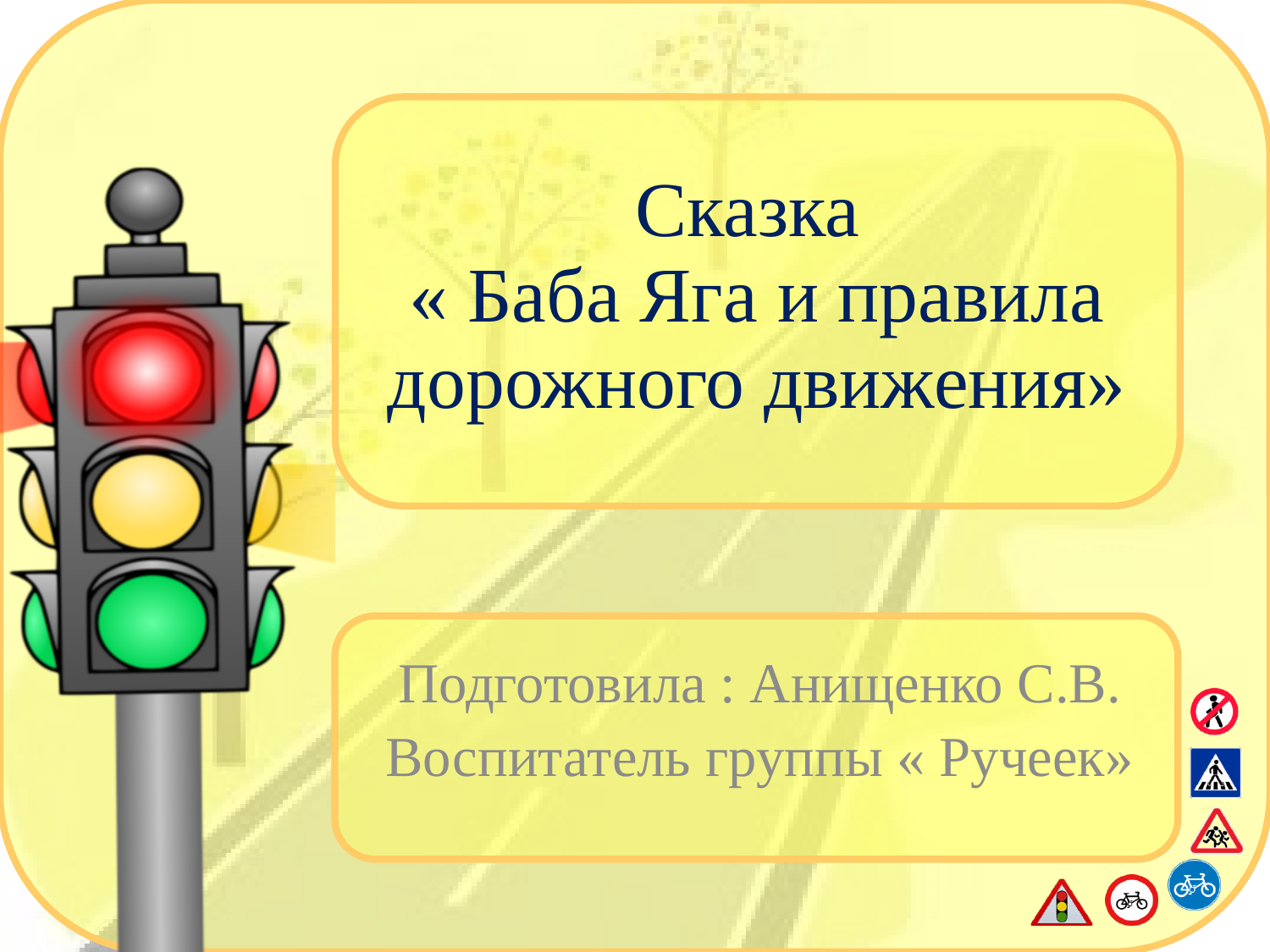

# Сказка « Баба Яга и правила дорожного движения»
Подготовила : Анищенко С.В.
Воспитатель группы « Ручеек»